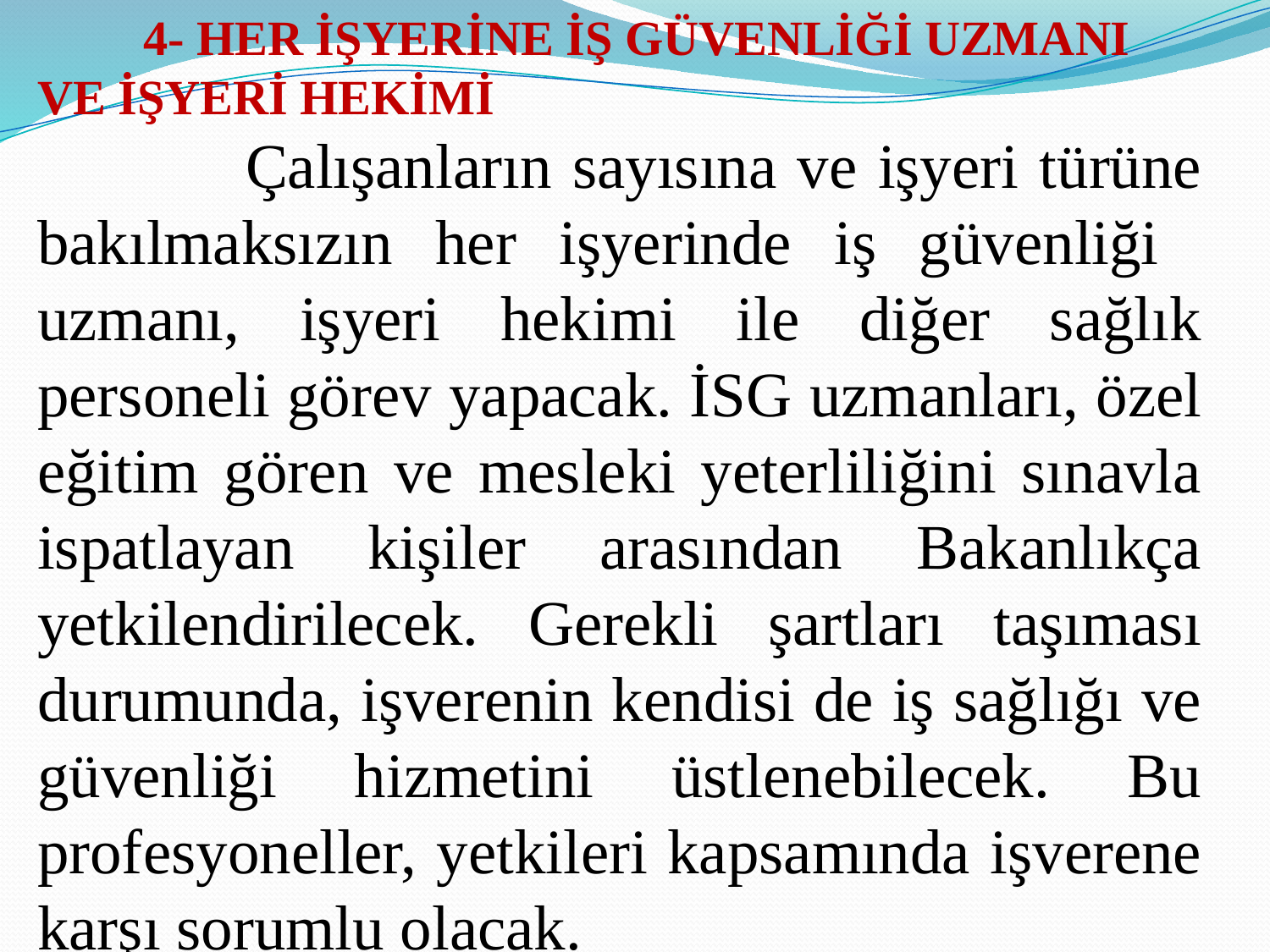

4- HER İŞYERİNE İŞ GÜVENLİĞİ UZMANI  VE İŞYERİ HEKİMİ
          Çalışanların sayısına ve işyeri türüne bakılmaksızın her işyerinde iş güvenliği  uzmanı, işyeri hekimi ile diğer sağlık personeli görev yapacak. İSG uzmanları, özel eğitim gören ve mesleki yeterliliğini sınavla ispatlayan kişiler arasından Bakanlıkça yetkilendirilecek. Gerekli şartları taşıması durumunda, işverenin kendisi de iş sağlığı ve güvenliği hizmetini üstlenebilecek. Bu profesyoneller, yetkileri kapsamında işverene karşı sorumlu olacak.